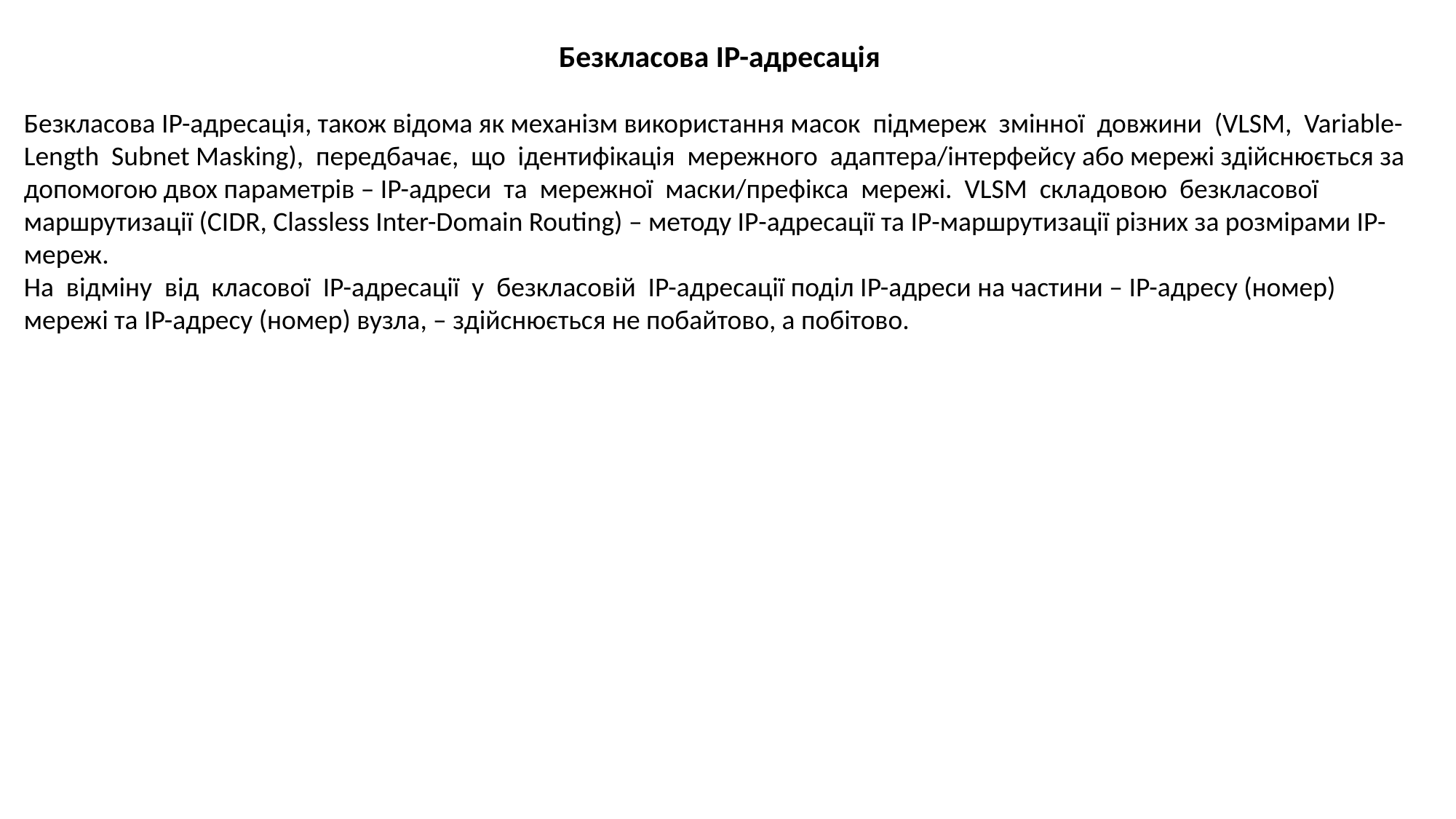

Безкласова IP-адресація

Безкласова IP-адресація, також відома як механізм використання масок  підмереж  змінної  довжини  (VLSM,  Variable-Length  Subnet Masking),  передбачає,  що  ідентифікація  мережного  адаптера/інтерфейсу або мережі здійснюється за допомогою двох параметрів – IP-адреси  та  мережної  маски/префікса  мережі.  VLSM  складовою  безкласової маршрутизації (CIDR, Classless Inter-Domain Routing) – методу ІР-адресації та ІР-маршрутизації різних за розмірами ІР-мереж.
На  відміну  від  класової  IP-адресації  у  безкласовій  IP-адресації поділ IP-адреси на частини – IP-адресу (номер) мережі та IP-адресу (номер) вузла, – здійснюється не побайтово, а побітово.